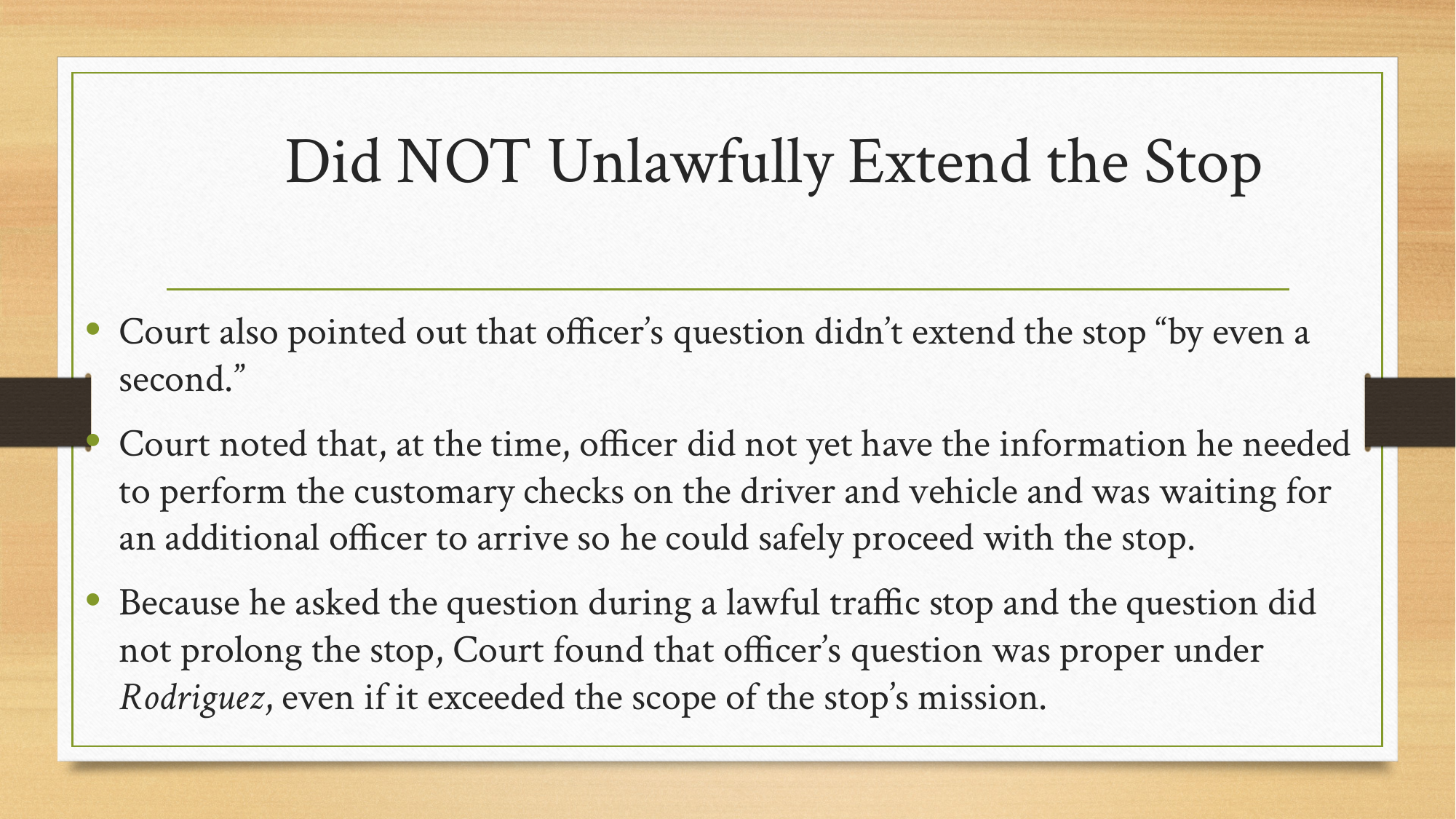

# Did NOT Unlawfully Extend the Stop
Court also pointed out that officer’s question didn’t extend the stop “by even a second.”
Court noted that, at the time, officer did not yet have the information he needed to perform the customary checks on the driver and vehicle and was waiting for an additional officer to arrive so he could safely proceed with the stop.
Because he asked the question during a lawful traffic stop and the question did not prolong the stop, Court found that officer’s question was proper under Rodriguez, even if it exceeded the scope of the stop’s mission.